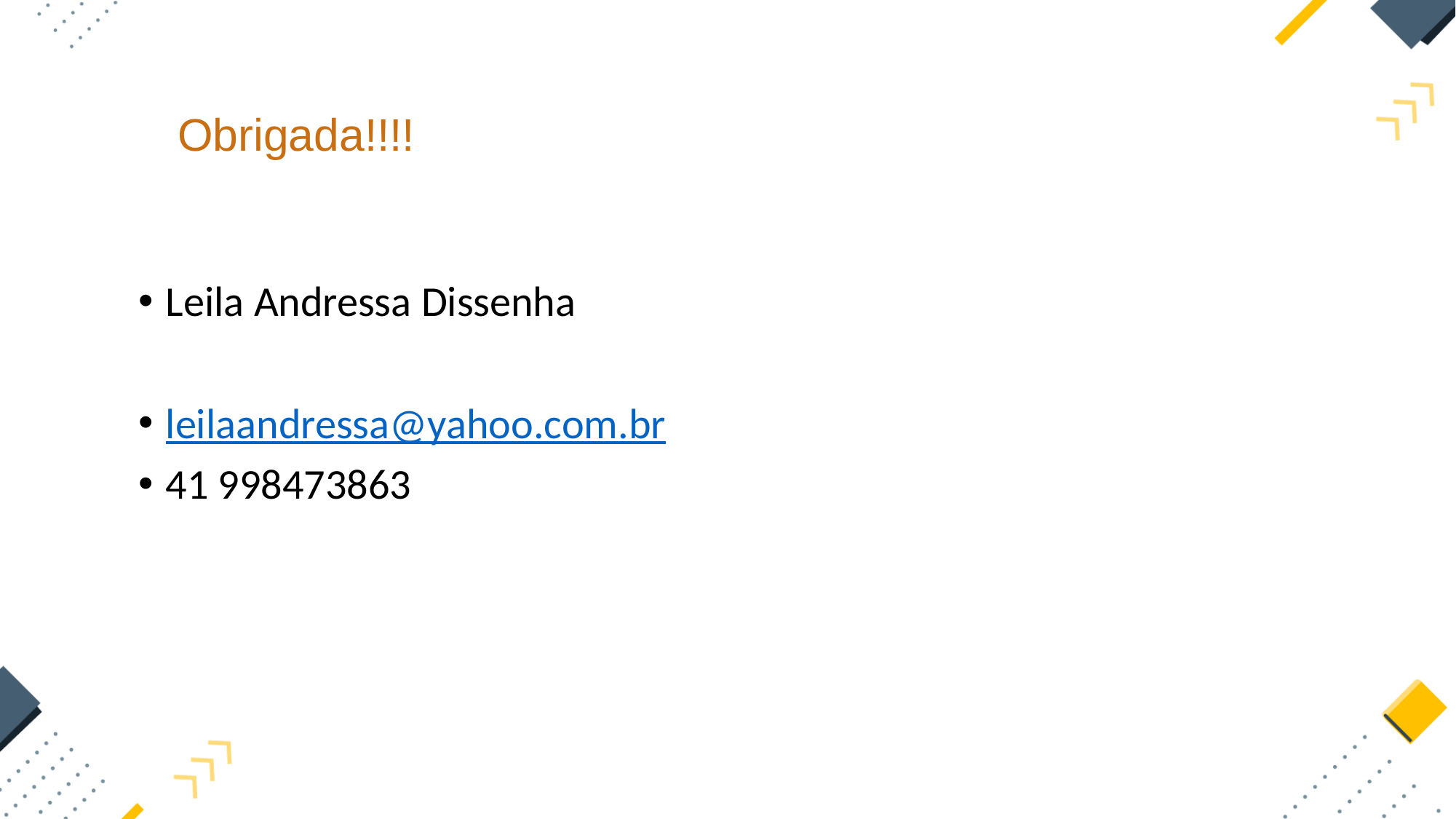

Obrigada!!!!

Leila Andressa Dissenha

leilaandressa@yahoo.com.br
41 998473863